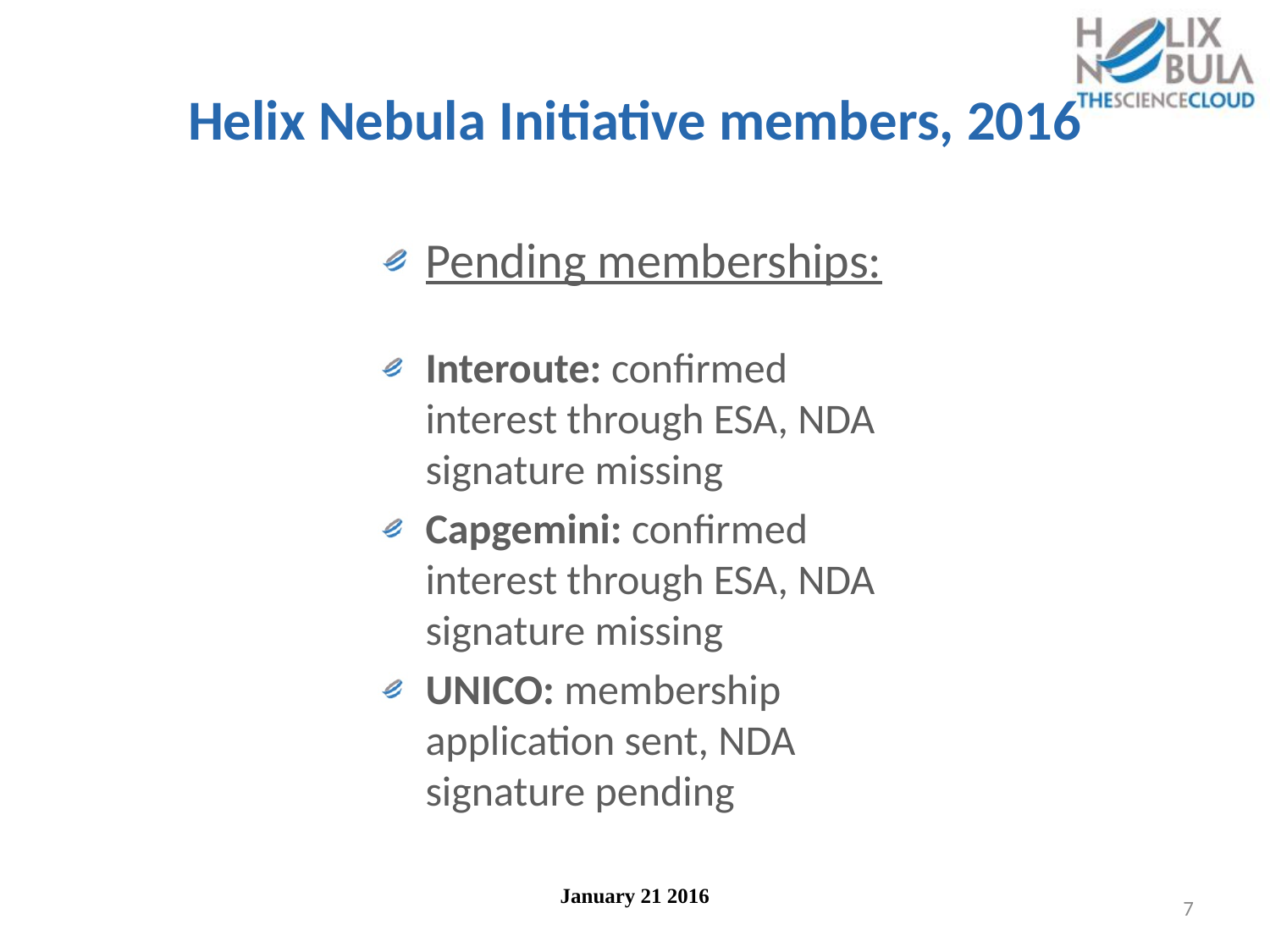

# Helix Nebula Initiative members, 2016
Pending memberships:

Interoute: confirmed interest through ESA, NDA signature missing
Capgemini: confirmed interest through ESA, NDA signature missing
UNICO: membership application sent, NDA signature pending
January 21 2016

7